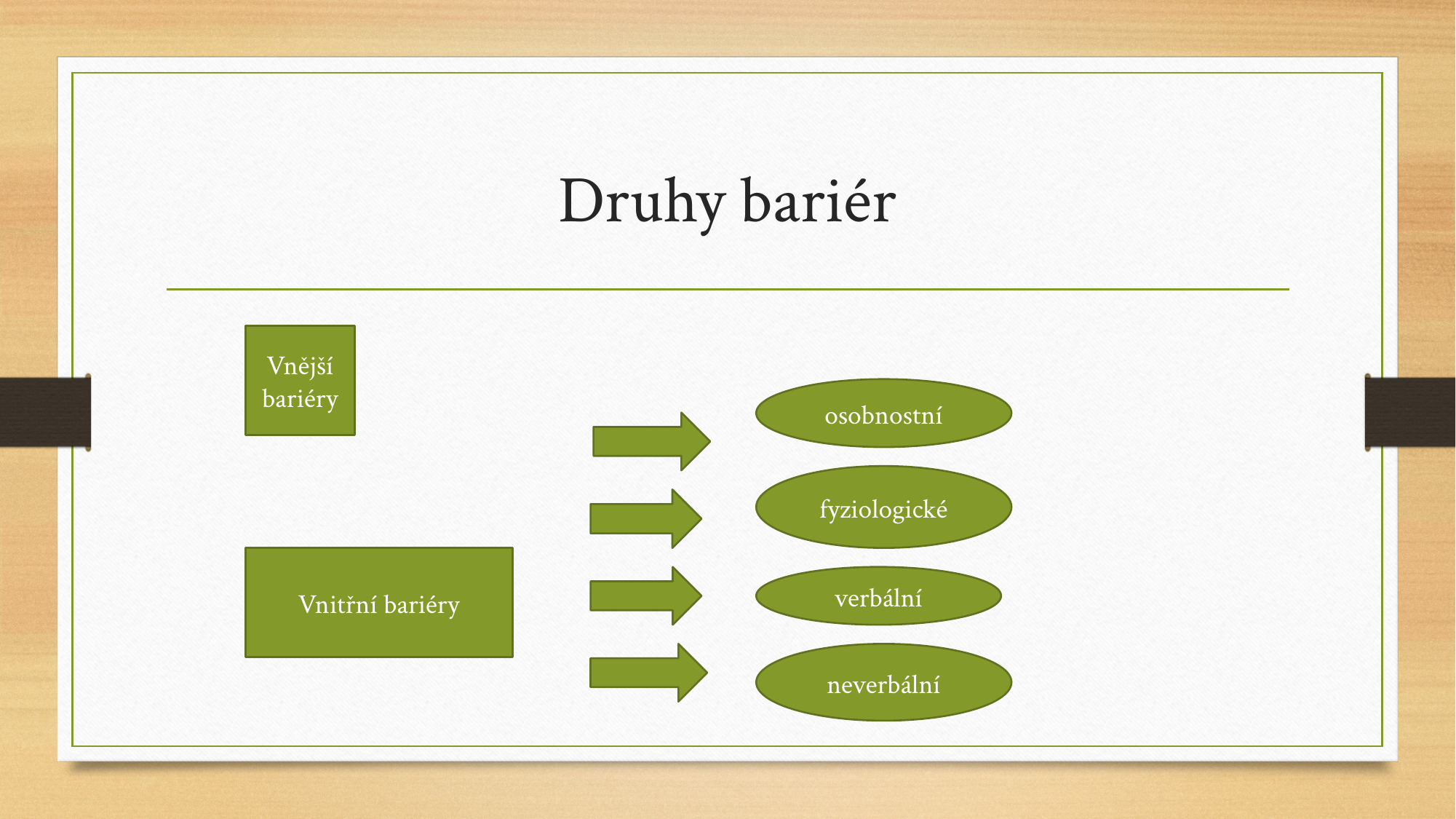

# Druhy bariér

Vnější bariéry
osobnostní

fyziologické

Vnitřní bariéry

verbální

neverbální